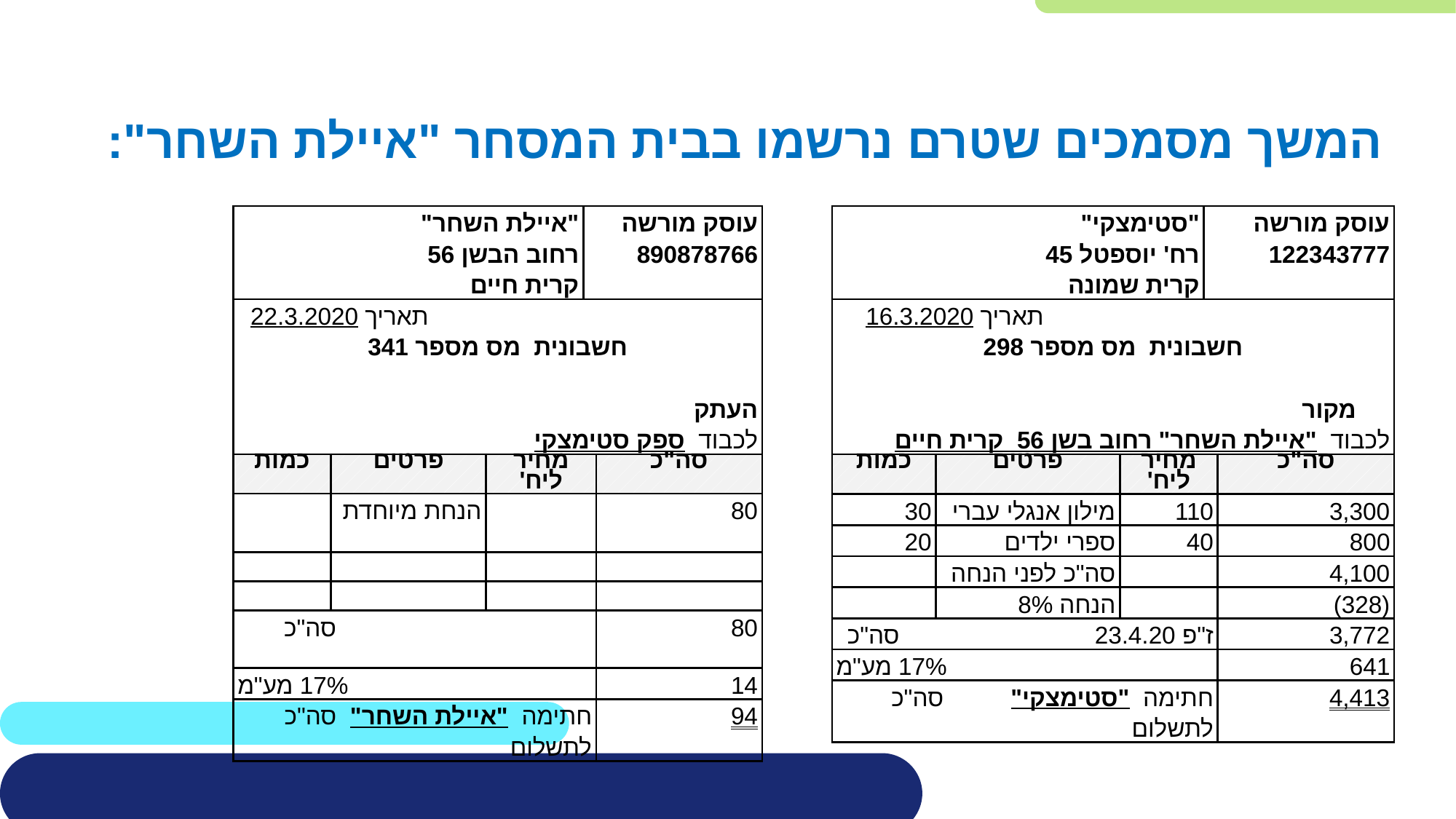

המשך מסמכים שטרם נרשמו בבית המסחר "איילת השחר":
| "איילת השחר" רחוב הבשן 56 קרית חיים |  |  | עוסק מורשה 890878766 |  |
| --- | --- | --- | --- | --- |
| תאריך 22.3.2020 חשבונית מס מספר 341 העתק לכבוד ספק סטימצקי |  |  |  |  |
| כמות | פרטים | מחיר ליח' |  | סה"כ |
|  | הנחת מיוחדת |  |  | 80 |
|  |  |  |  |  |
|  |  |  |  |  |
| סה"כ |  |  |  | 80 |
| 17% מע"מ |  |  |  | 14 |
| חתימה "איילת השחר" סה"כ לתשלום |  |  |  | 94 |
| "סטימצקי" רח' יוספטל 45 קרית שמונה |  |  | עוסק מורשה 122343777 |  |
| --- | --- | --- | --- | --- |
| תאריך 16.3.2020 חשבונית מס מספר 298 מקור לכבוד "איילת השחר" רחוב בשן 56 קרית חיים |  |  |  |  |
| כמות | פרטים | מחיר ליח' |  | סה"כ |
| 30 | מילון אנגלי עברי | 110 |  | 3,300 |
| 20 | ספרי ילדים | 40 |  | 800 |
|  | סה"כ לפני הנחה |  |  | 4,100 |
|  | הנחה 8% |  |  | (328) |
| ז"פ 23.4.20 סה"כ |  |  |  | 3,772 |
| 17% מע"מ |  |  |  | 641 |
| חתימה "סטימצקי" סה"כ לתשלום |  |  |  | 4,413 |